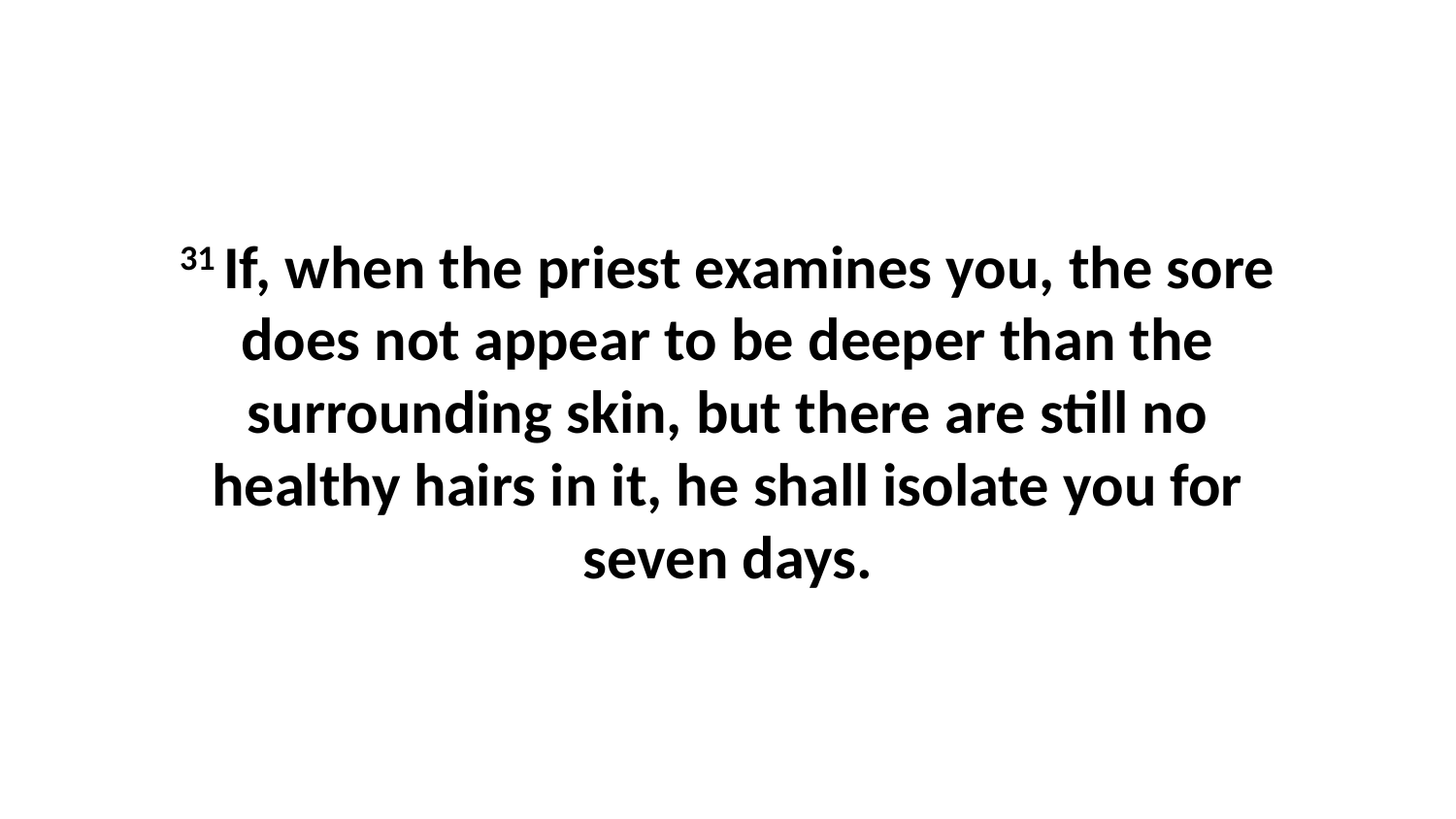

31 If, when the priest examines you, the sore does not appear to be deeper than the surrounding skin, but there are still no healthy hairs in it, he shall isolate you for seven days.